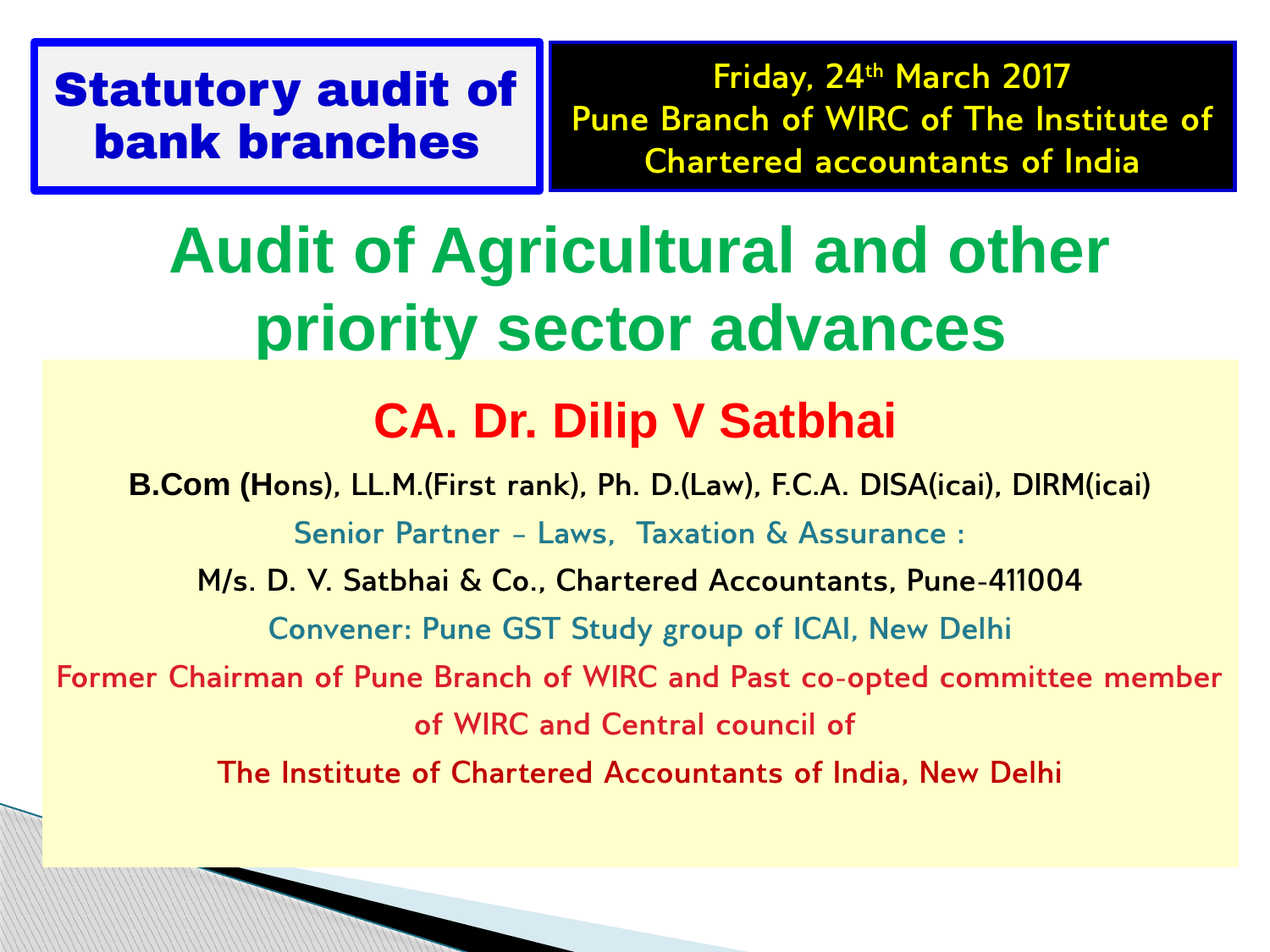

#
Statutory audit of bank branches
Friday, 24th March 2017
Pune Branch of WIRC of The Institute of Chartered accountants of India
Audit of Agricultural and other priority sector advances

| CA. Dr. Dilip V Satbhai B.Com (Hons), LL.M.(First rank), Ph. D.(Law), F.C.A. DISA(icai), DIRM(icai) Senior Partner – Laws, Taxation & Assurance : M/s. D. V. Satbhai & Co., Chartered Accountants, Pune-411004 Convener: Pune GST Study group of ICAI, New Delhi Former Chairman of Pune Branch of WIRC and Past co-opted committee member of WIRC and Central council of The Institute of Chartered Accountants of India, New Delhi |
| --- |